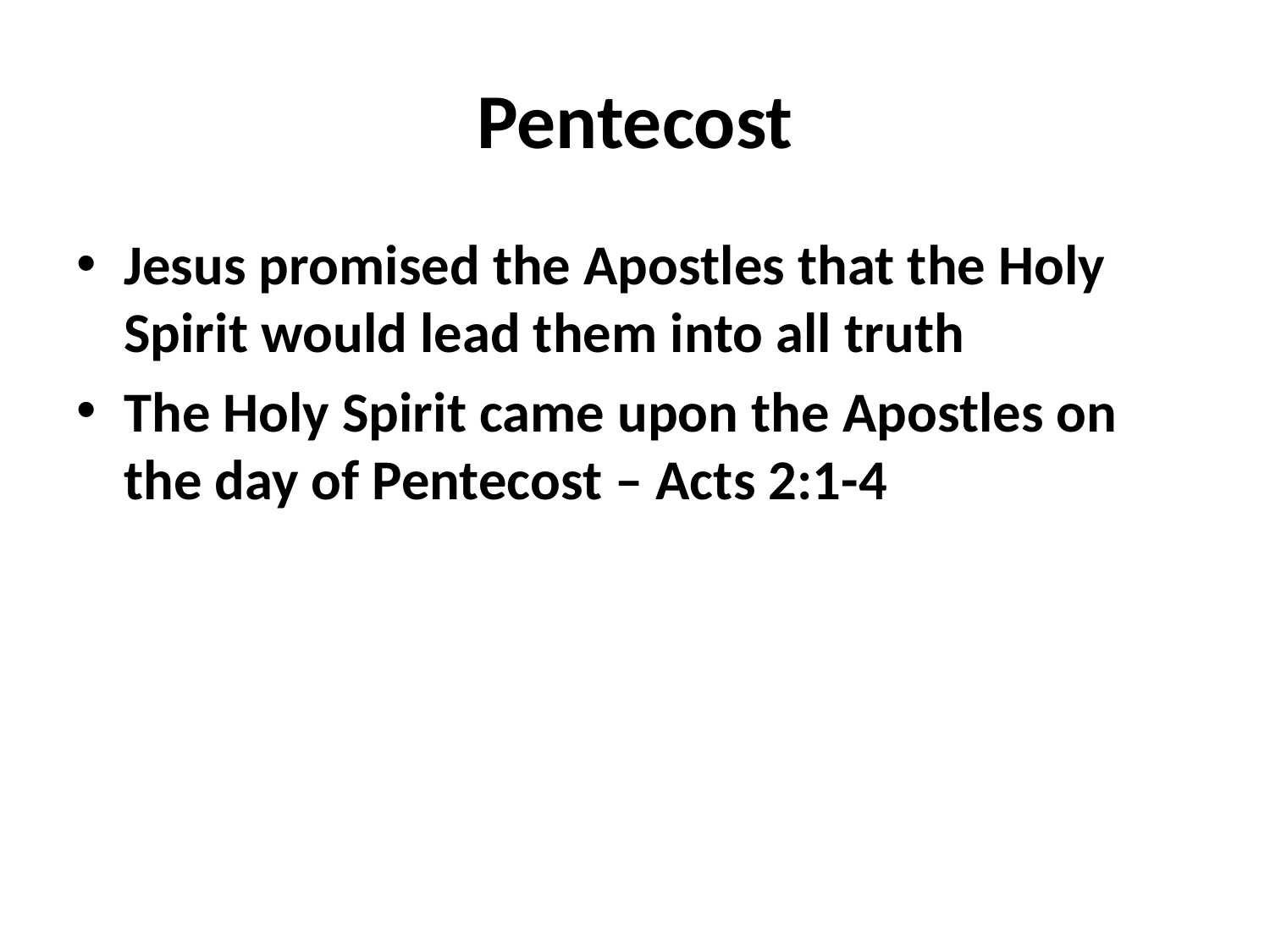

# Pentecost
Jesus promised the Apostles that the Holy Spirit would lead them into all truth
The Holy Spirit came upon the Apostles on the day of Pentecost – Acts 2:1-4